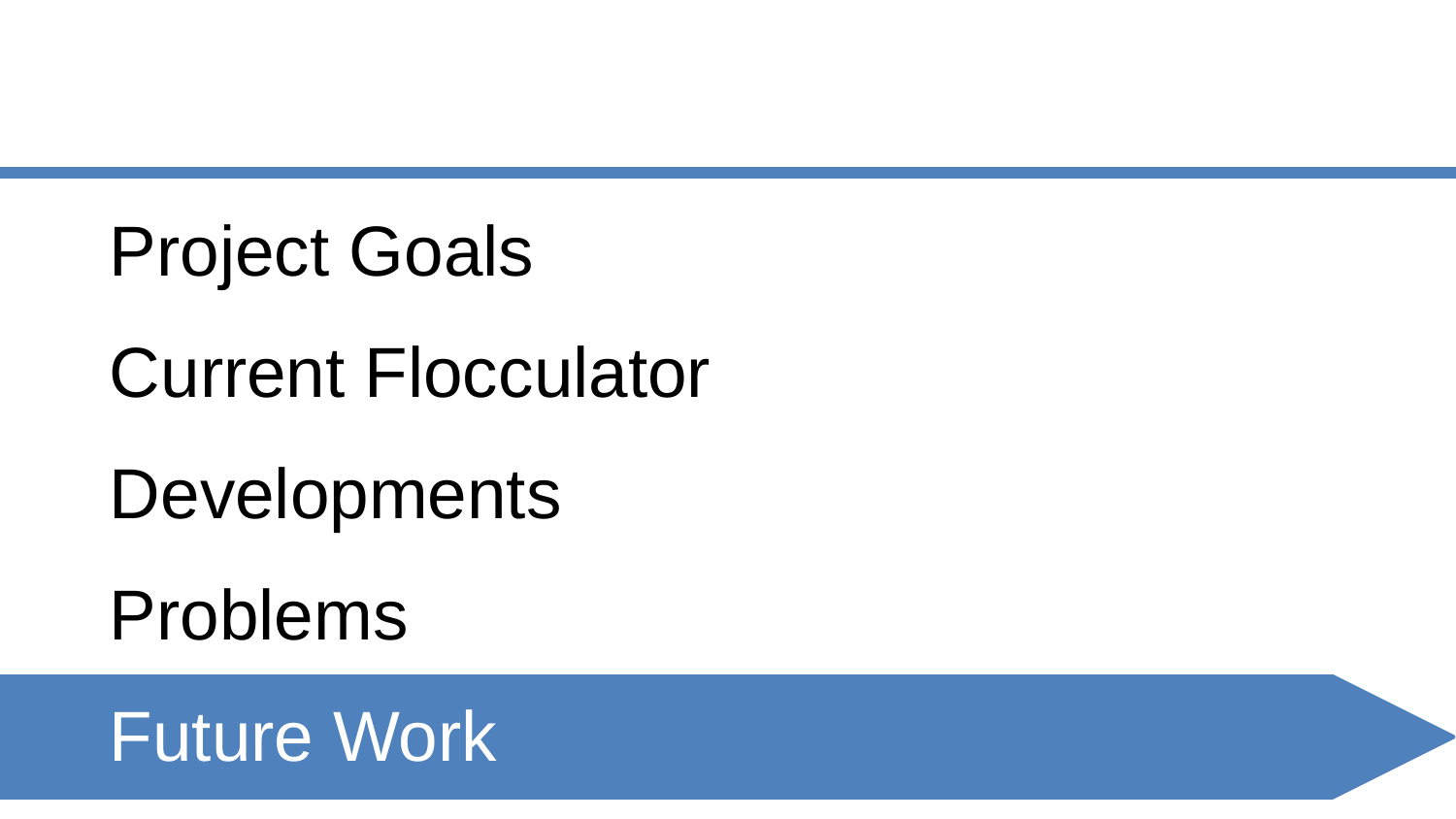

Project Goals
Current Flocculator
Developments
Problems

Future Work